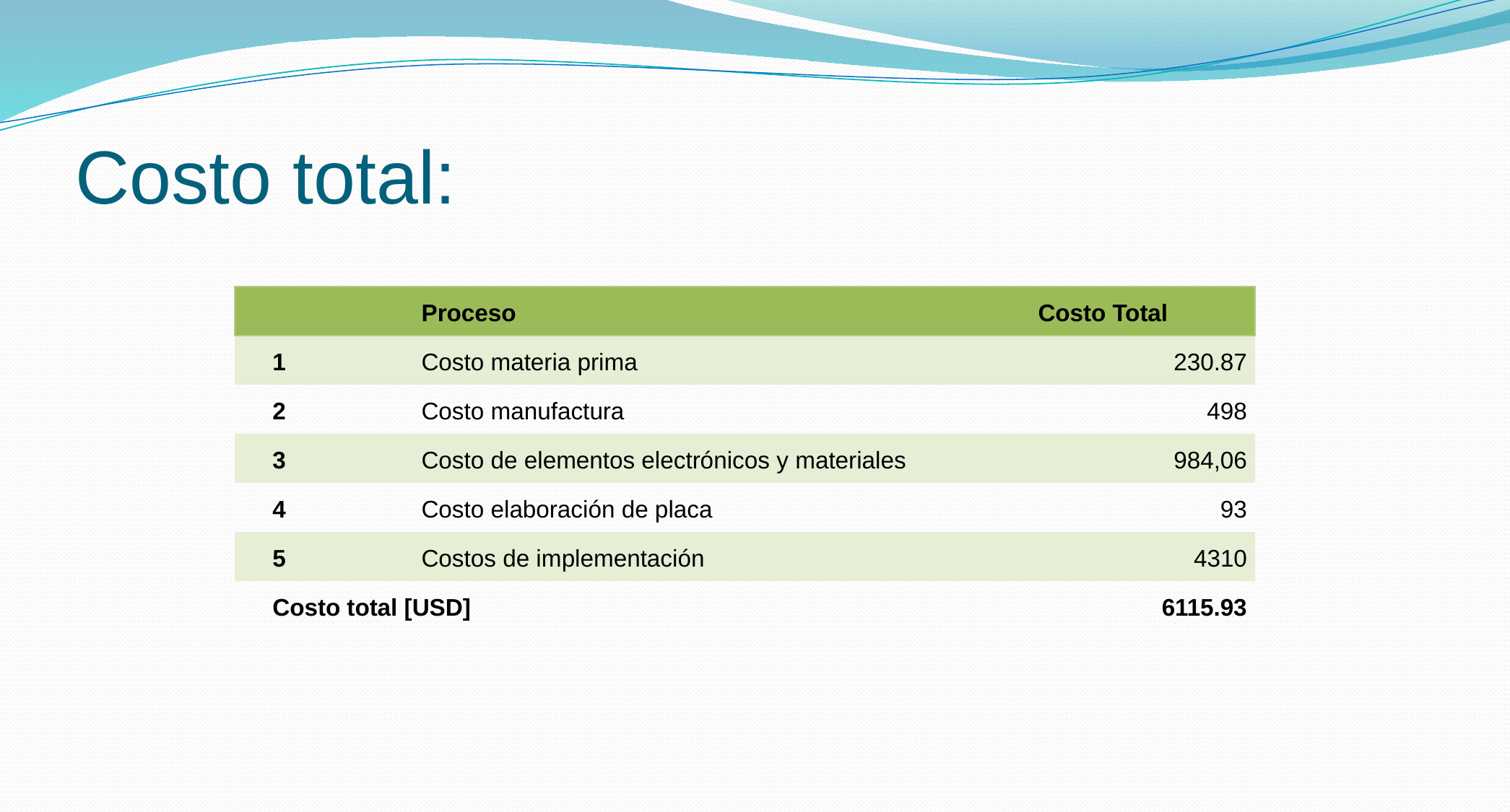

# Costo total:
|  | Proceso | Costo Total |
| --- | --- | --- |
| 1 | Costo materia prima | 230.87 |
| 2 | Costo manufactura | 498 |
| 3 | Costo de elementos electrónicos y materiales | 984,06 |
| 4 | Costo elaboración de placa | 93 |
| 5 | Costos de implementación | 4310 |
| Costo total [USD] |  | 6115.93 |